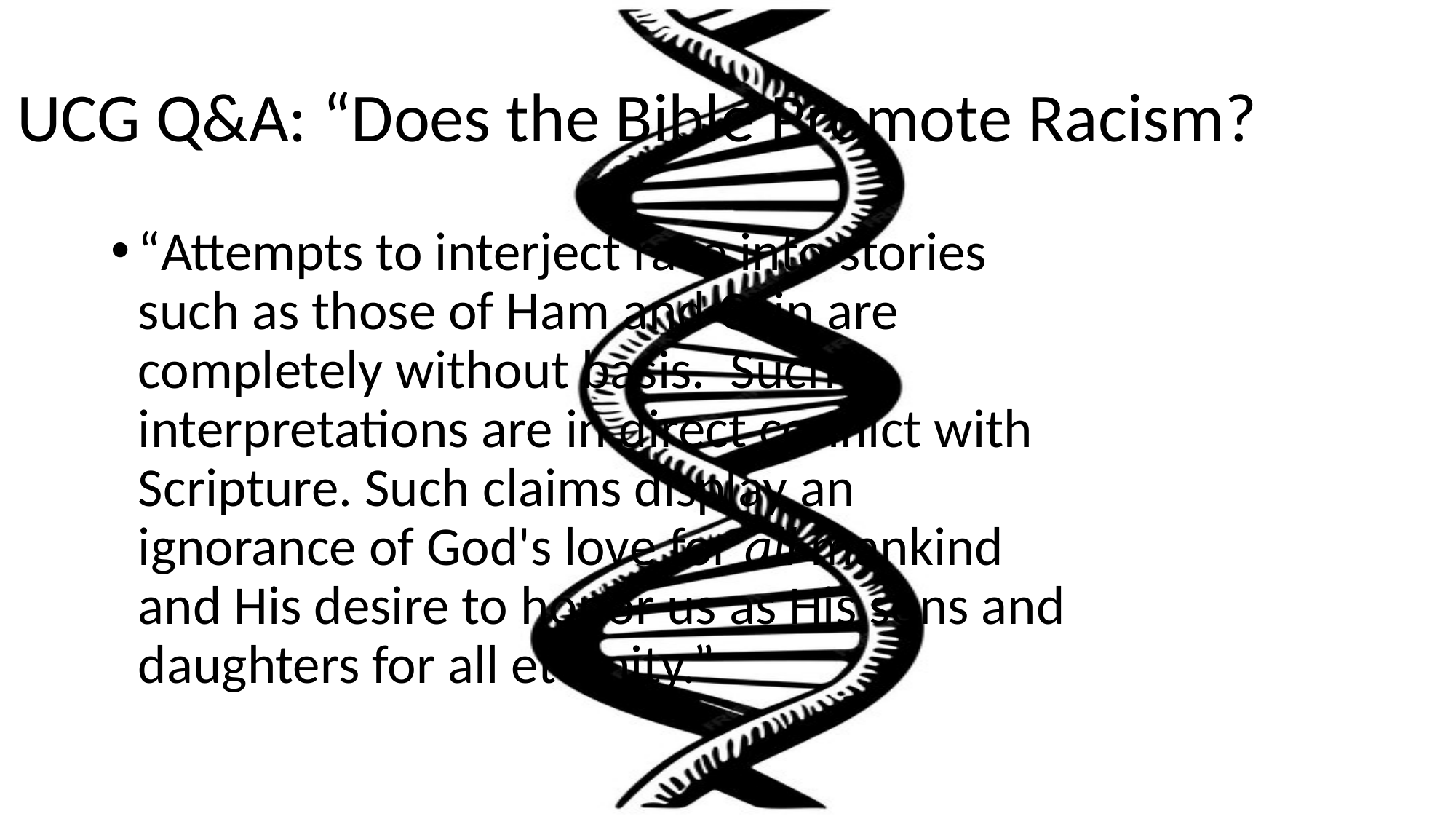

# UCG Q&A: “Does the Bible Promote Racism?
“Attempts to interject race into stories such as those of Ham and Cain are completely without basis.  Such interpretations are in direct conflict with Scripture. Such claims display an ignorance of God's love for all mankind and His desire to honor us as His sons and daughters for all eternity.”